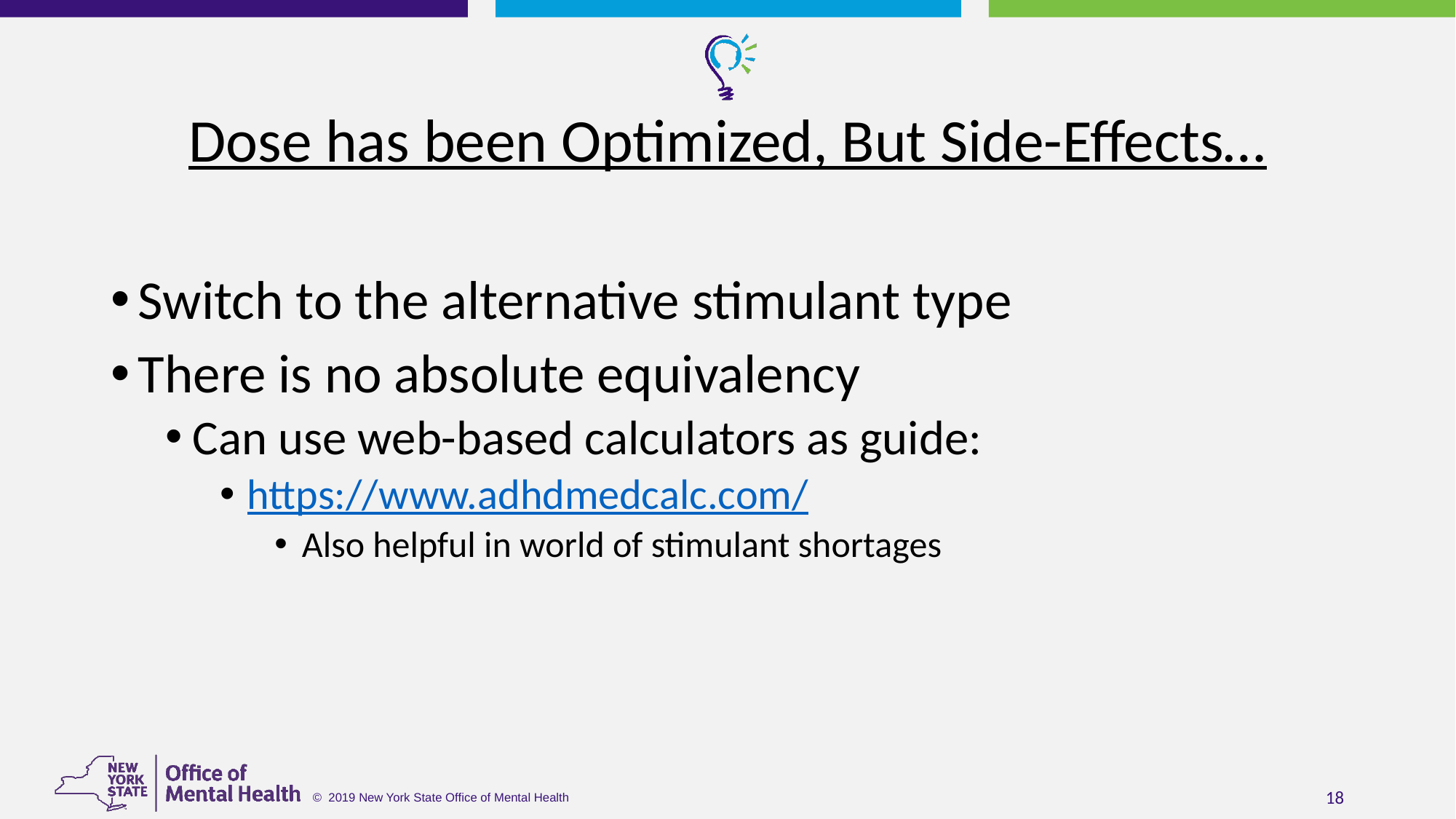

# Dose has been Optimized, But Side-Effects…
Switch to the alternative stimulant type
There is no absolute equivalency
Can use web-based calculators as guide:
https://www.adhdmedcalc.com/
Also helpful in world of stimulant shortages